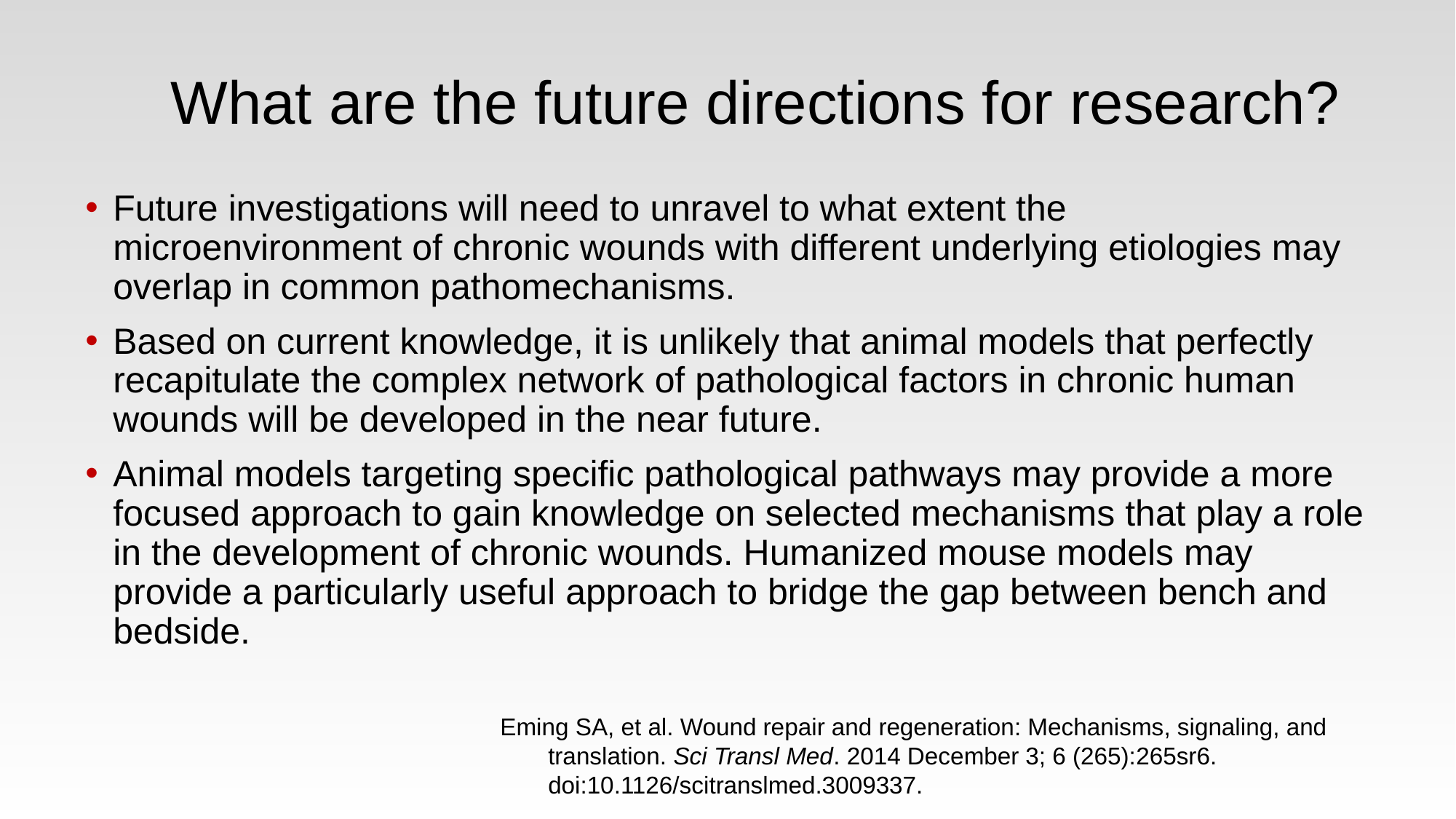

# What are the future directions for research?
Future investigations will need to unravel to what extent the microenvironment of chronic wounds with different underlying etiologies may overlap in common pathomechanisms.
Based on current knowledge, it is unlikely that animal models that perfectly recapitulate the complex network of pathological factors in chronic human wounds will be developed in the near future.
Animal models targeting specific pathological pathways may provide a more focused approach to gain knowledge on selected mechanisms that play a role in the development of chronic wounds. Humanized mouse models may provide a particularly useful approach to bridge the gap between bench and bedside.
Eming SA, et al. Wound repair and regeneration: Mechanisms, signaling, and translation. Sci Transl Med. 2014 December 3; 6 (265):265sr6. doi:10.1126/scitranslmed.3009337.